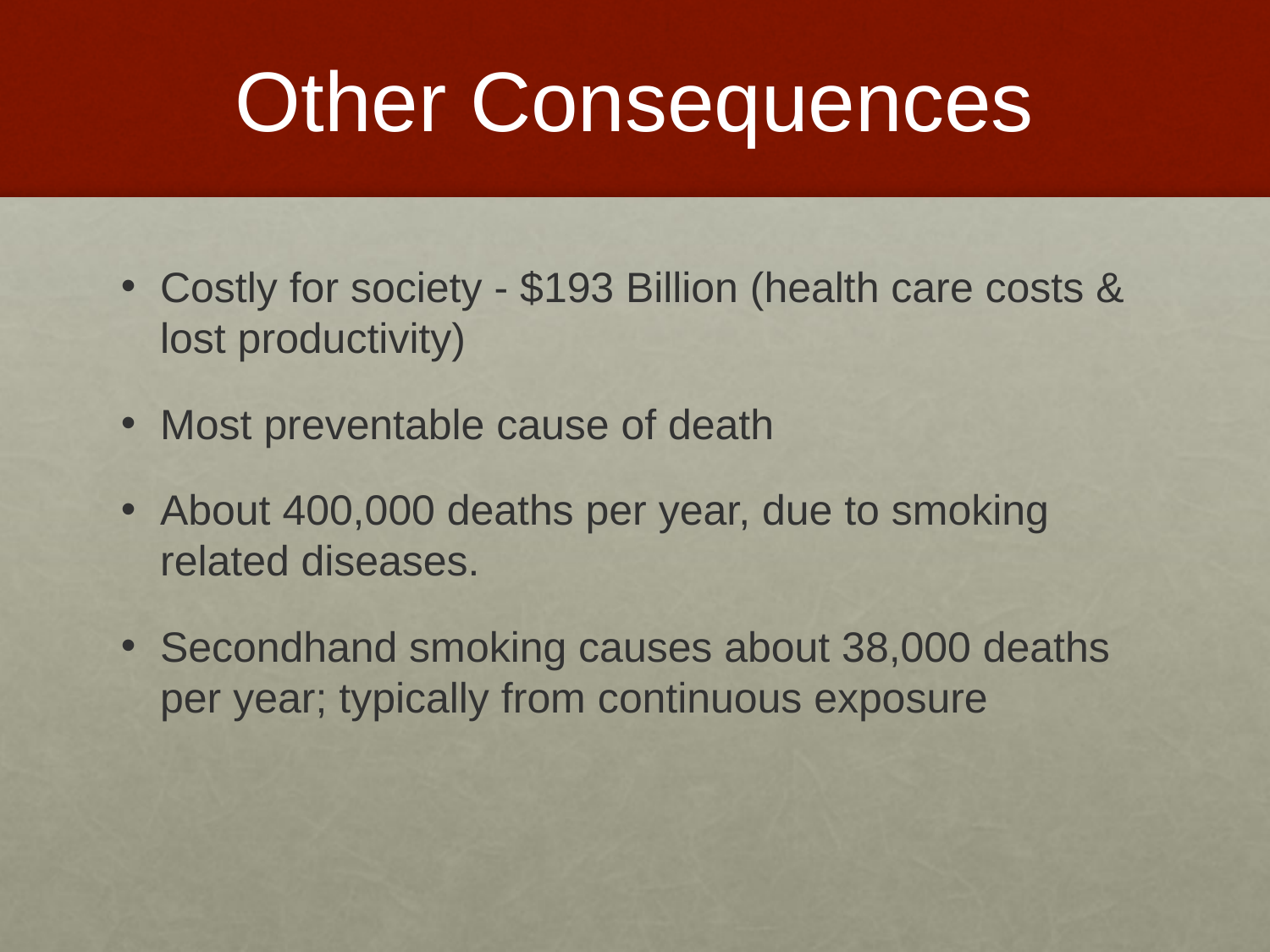

# Other Consequences
Costly for society - $193 Billion (health care costs & lost productivity)
Most preventable cause of death
About 400,000 deaths per year, due to smoking related diseases.
Secondhand smoking causes about 38,000 deaths per year; typically from continuous exposure